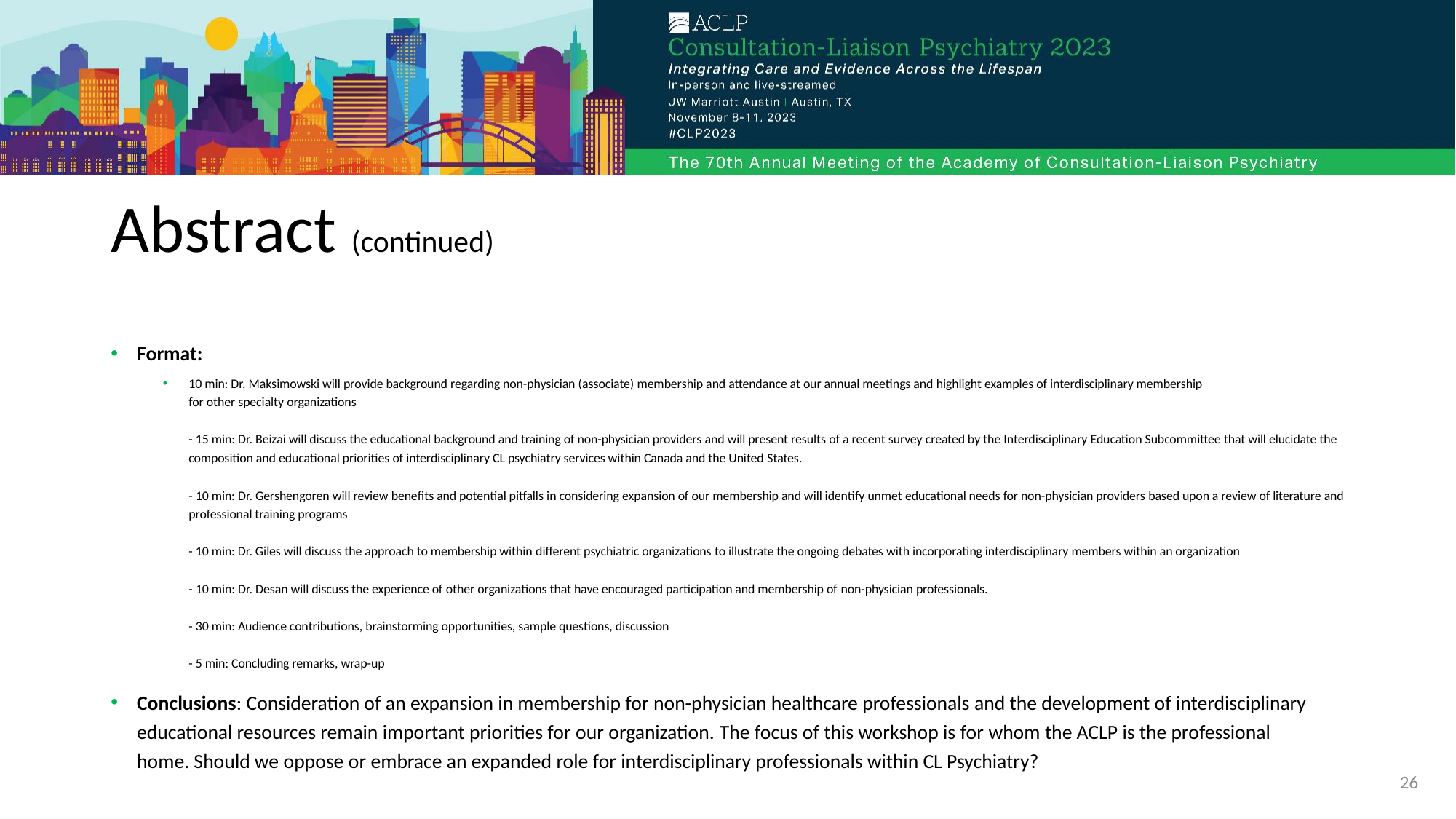

# Abstract (continued)
Format:
10 min: Dr. Maksimowski will provide background regarding non-physician (associate) membership and attendance at our annual meetings and highlight examples of interdisciplinary membership for other specialty organizations
- 15 min: Dr. Beizai will discuss the educational background and training of non-physician providers and will present results of a recent survey created by the Interdisciplinary Education Subcommittee that will elucidate the composition and educational priorities of interdisciplinary CL psychiatry services within Canada and the United States.
- 10 min: Dr. Gershengoren will review benefits and potential pitfalls in considering expansion of our membership and will identify unmet educational needs for non-physician providers based upon a review of literature and professional training programs
- 10 min: Dr. Giles will discuss the approach to membership within different psychiatric organizations to illustrate the ongoing debates with incorporating interdisciplinary members within an organization
- 10 min: Dr. Desan will discuss the experience of other organizations that have encouraged participation and membership of non-physician professionals.
- 30 min: Audience contributions, brainstorming opportunities, sample questions, discussion
- 5 min: Concluding remarks, wrap-up
Conclusions: Consideration of an expansion in membership for non-physician healthcare professionals and the development of interdisciplinary educational resources remain important priorities for our organization. The focus of this workshop is for whom the ACLP is the professional home. Should we oppose or embrace an expanded role for interdisciplinary professionals within CL Psychiatry?
26